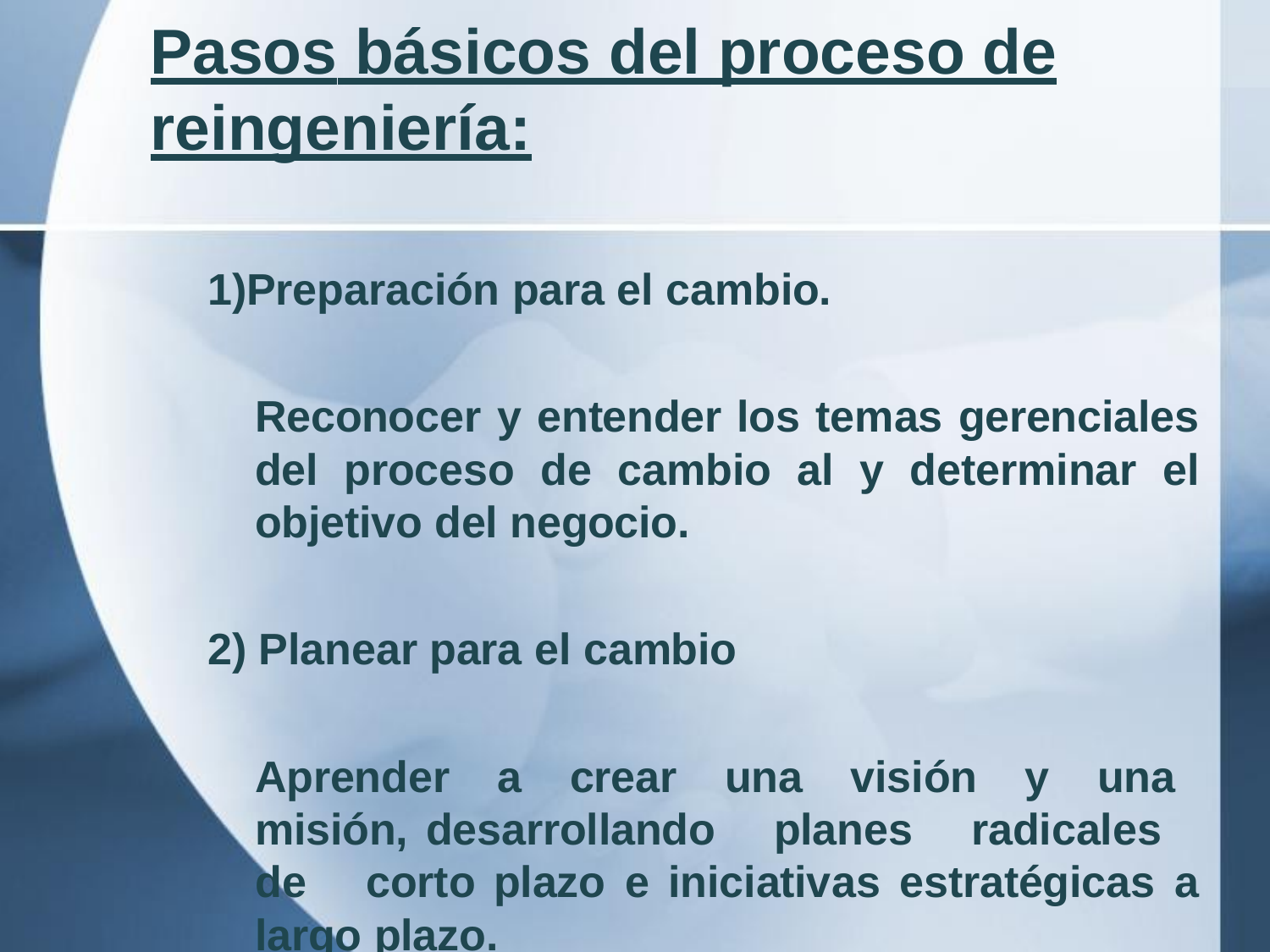

Pasos básicos del proceso de reingeniería:
Preparación para el cambio.

Reconocer y entender los temas gerenciales del  proceso  de  cambio  al  y  determinar  el objetivo del negocio.

Planear para el cambio

Aprender  a  crear  una  visión  y  una  misión, desarrollando   planes   radicales   de   corto plazo e iniciativas estratégicas a largo plazo.